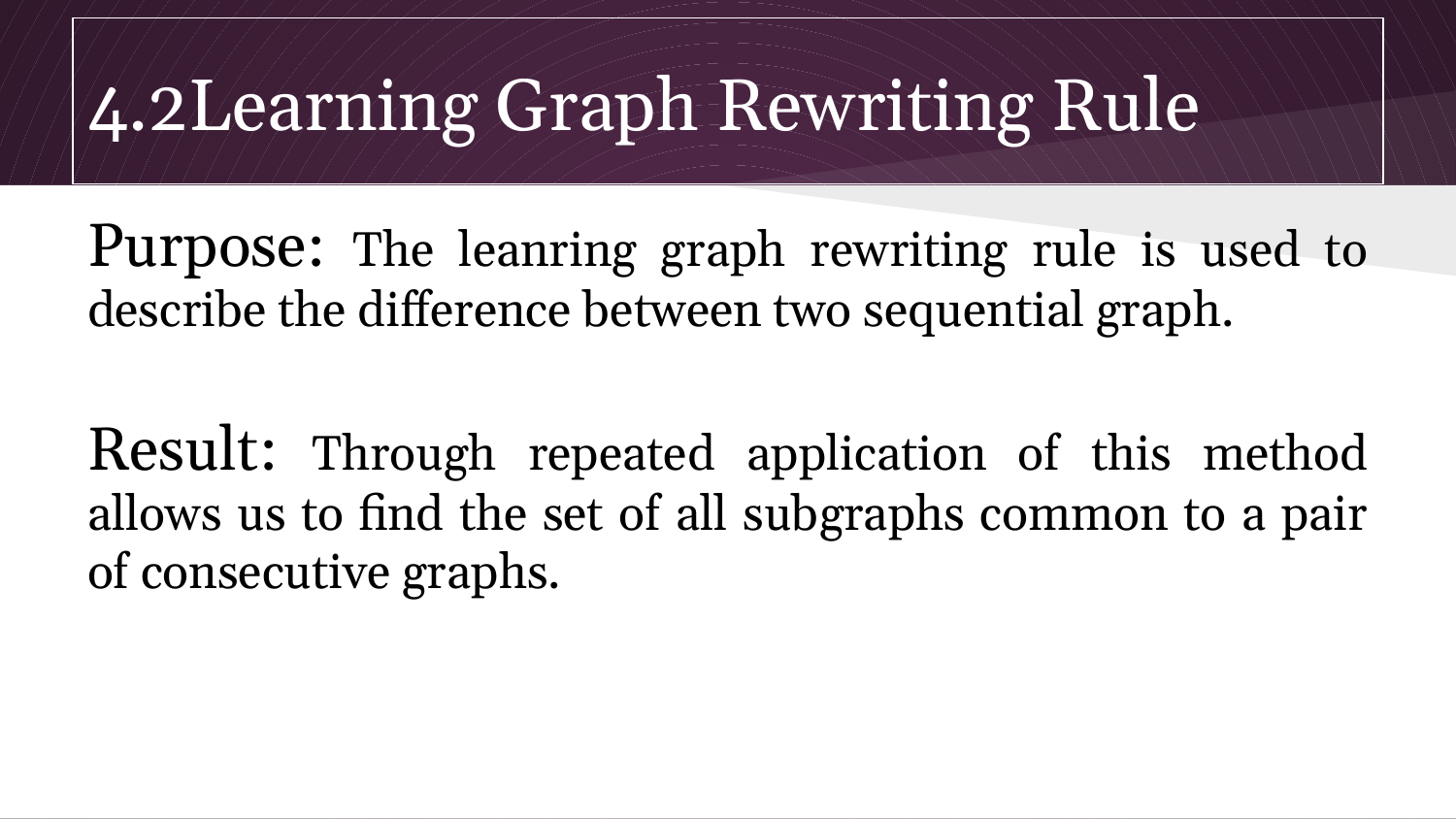

# 4.2Learning Graph Rewriting Rule
Purpose: The leanring graph rewriting rule is used to describe the difference between two sequential graph.

Result: Through repeated application of this method allows us to find the set of all subgraphs common to a pair of consecutive graphs.